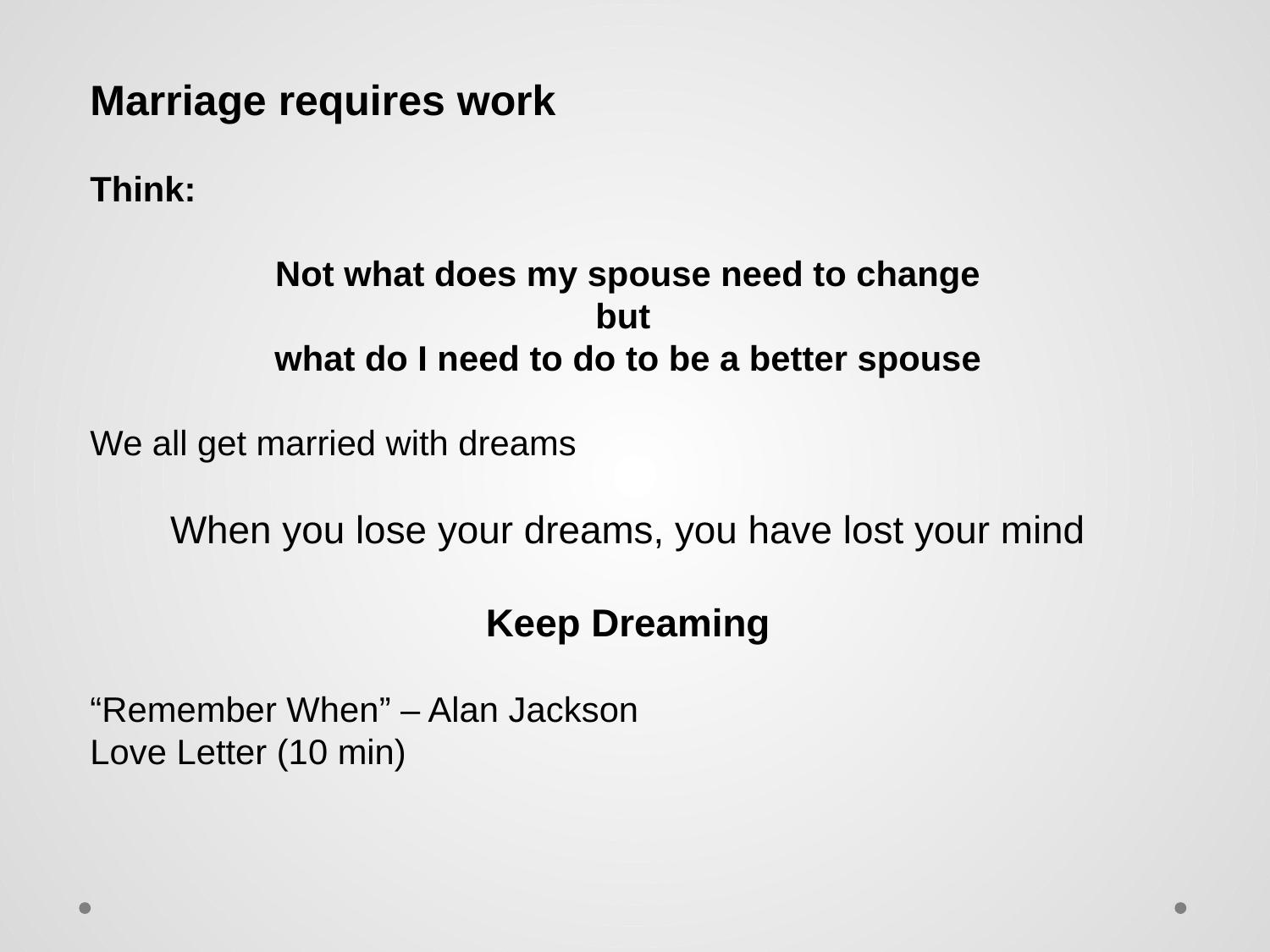

Marriage requires work

Think:

Not what does my spouse need to change
but
what do I need to do to be a better spouse

We all get married with dreams

When you lose your dreams, you have lost your mind

Keep Dreaming

“Remember When” – Alan Jackson
Love Letter (10 min)